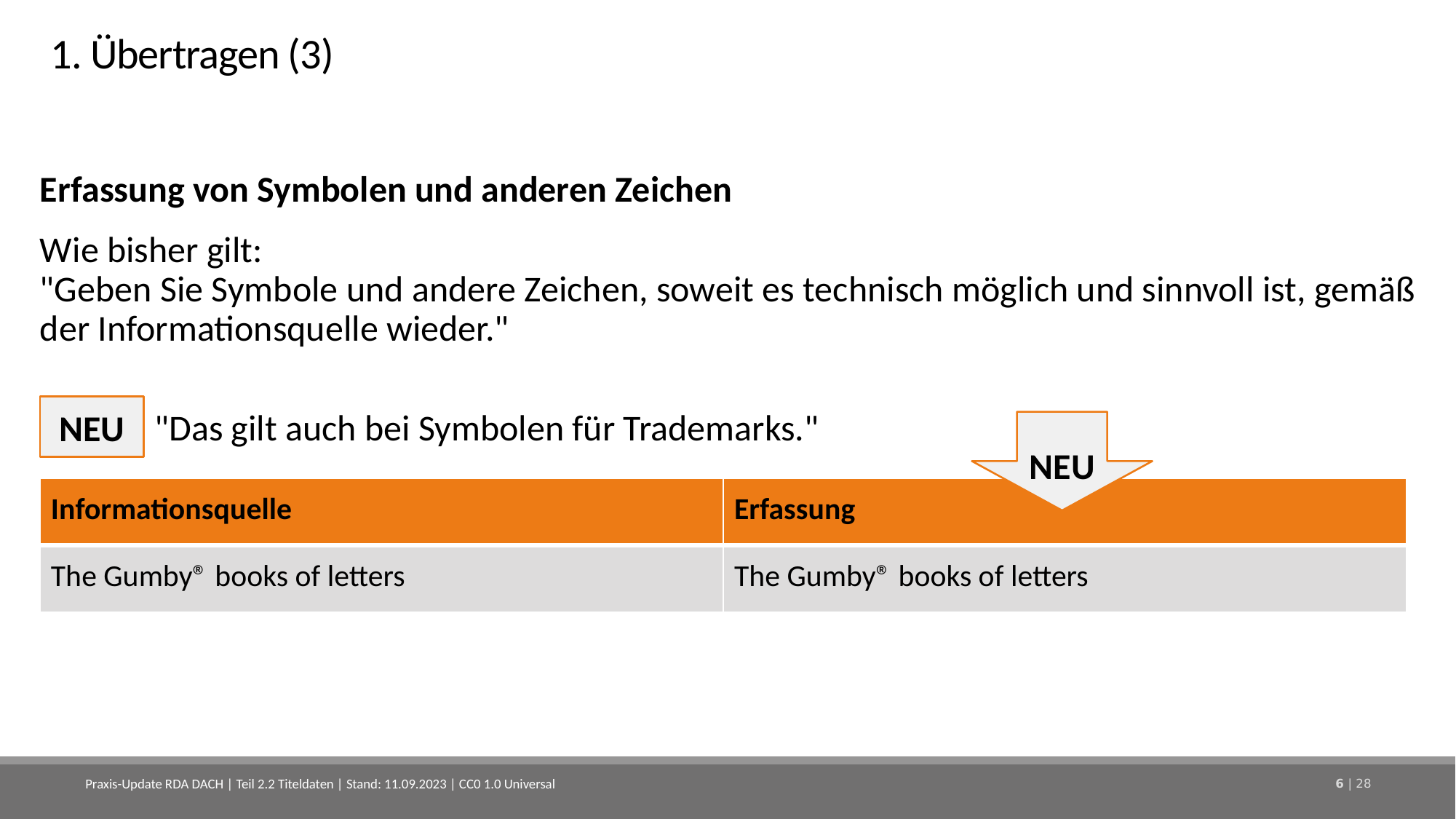

# 1. Übertragen (3)

Erfassung von Symbolen und anderen Zeichen
Wie bisher gilt:
"Geben Sie Symbole und andere Zeichen, soweit es technisch möglich und sinnvoll ist, gemäß der Informationsquelle wieder."
              "Das gilt auch bei Symbolen für Trademarks."

NEU

NEU
| Informationsquelle | Erfassung |
| --- | --- |
| The Gumby® books of letters | The Gumby® books of letters |
Praxis-Update RDA DACH | Teil 2.2 Titeldaten | Stand: 11.09.2023 | CC0 1.0 Universal
6 | 28